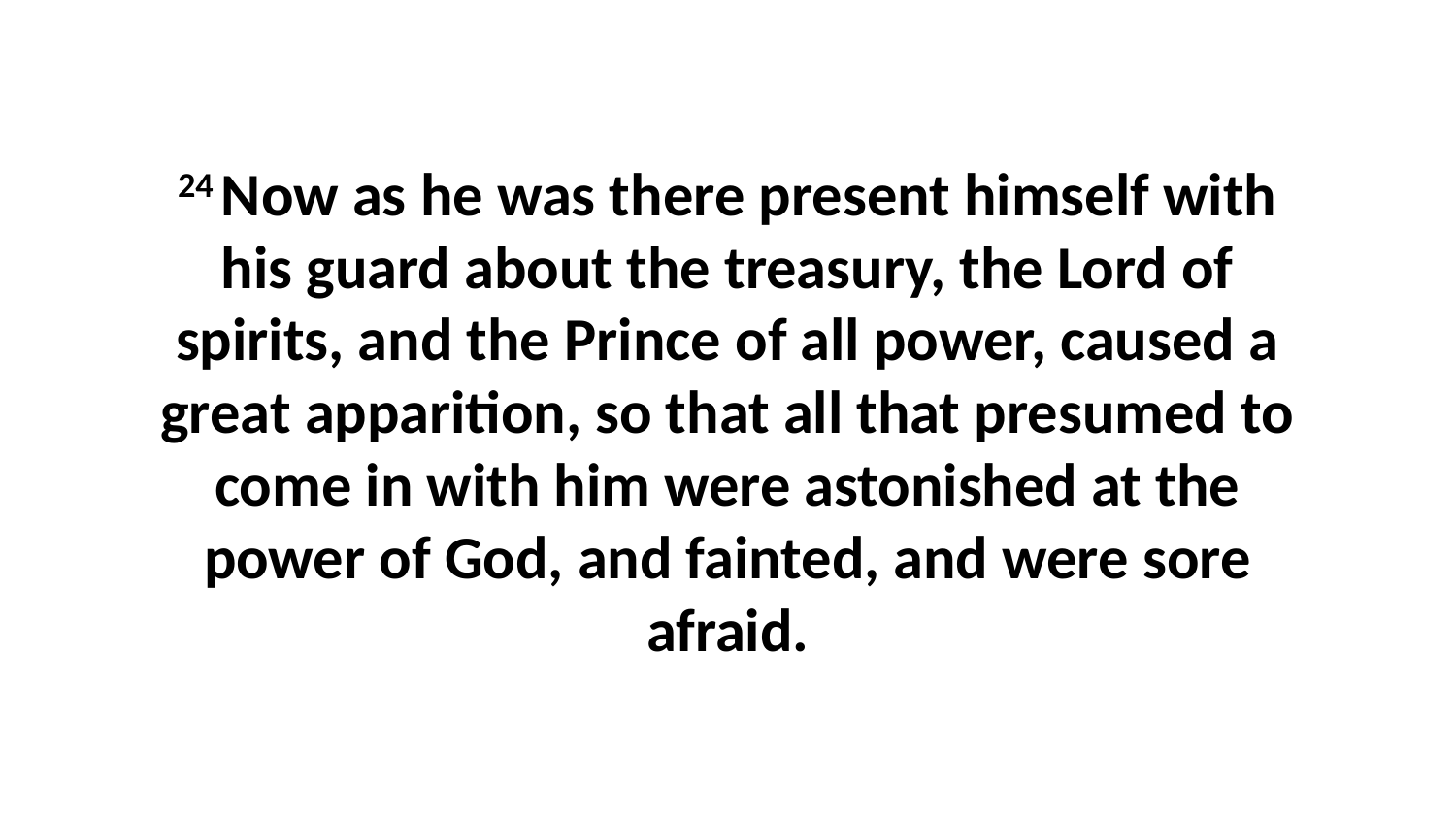

24 Now as he was there present himself with his guard about the treasury, the Lord of spirits, and the Prince of all power, caused a great apparition, so that all that presumed to come in with him were astonished at the power of God, and fainted, and were sore afraid.